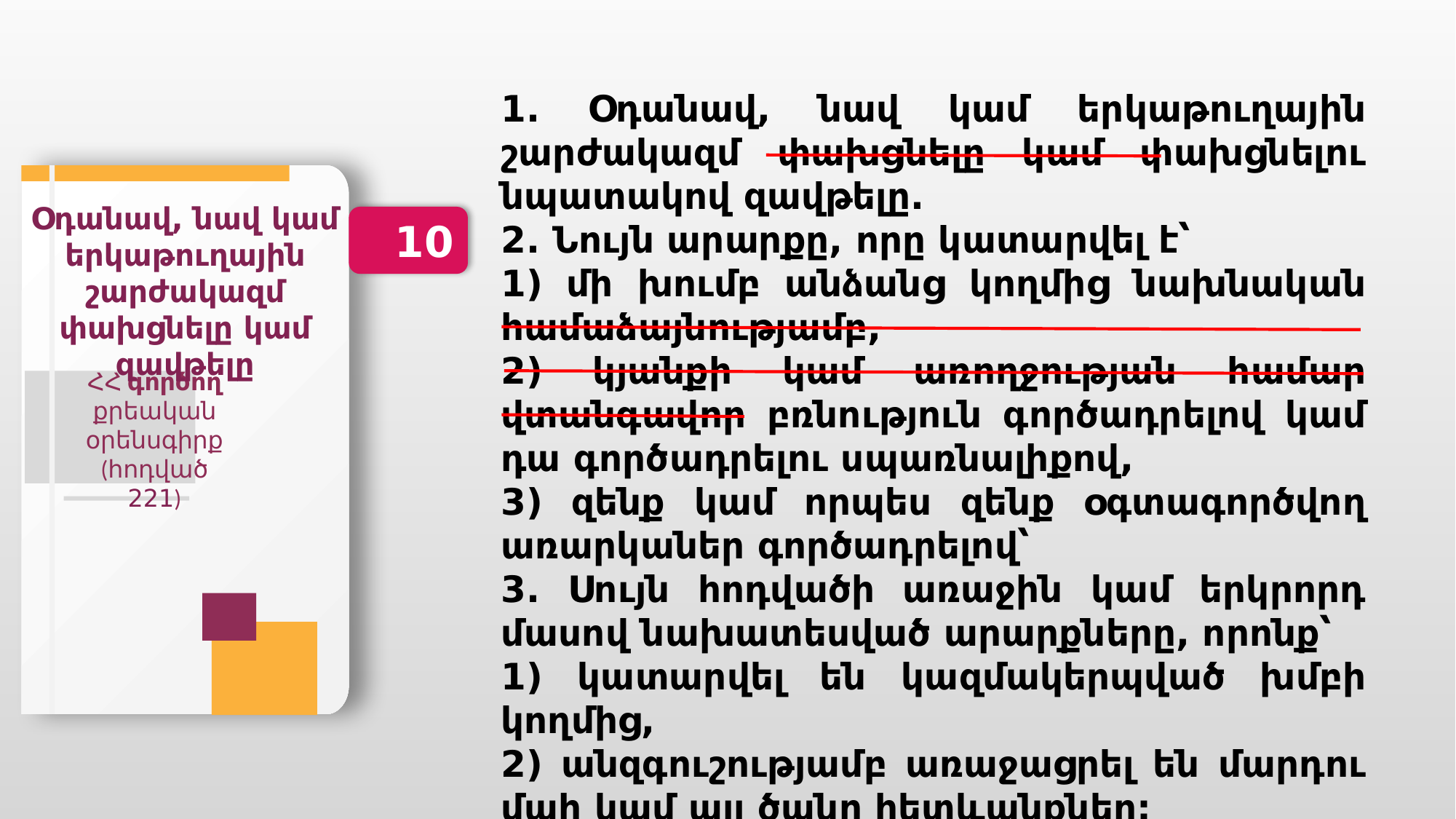

1. Օդանավ, նավ կամ երկաթուղային շարժակազմ փախցնելը կամ փախցնելու նպատակով զավթելը.
2. Նույն արարքը, որը կատարվել է՝
1) մի խումբ անձանց կողմից նախնական համաձայնությամբ,
2) կյանքի կամ առողջության համար վտանգավոր բռնություն գործադրելով կամ դա գործադրելու սպառնալիքով,
3) զենք կամ որպես զենք օգտագործվող առարկաներ գործադրելով՝
3. Սույն հոդվածի առաջին կամ երկրորդ մասով նախատեսված արարքները, որոնք՝
1) կատարվել են կազմակերպված խմբի կողմից,
2) անզգուշությամբ առաջացրել են մարդու մահ կամ այլ ծանր հետևանքներ:

Օդանավ, նավ կամ երկաթուղային շարժակազմ փախցնելը կամ զավթելը
10
ՀՀ գործող քրեական օրենսգիրք
(հոդված 221)